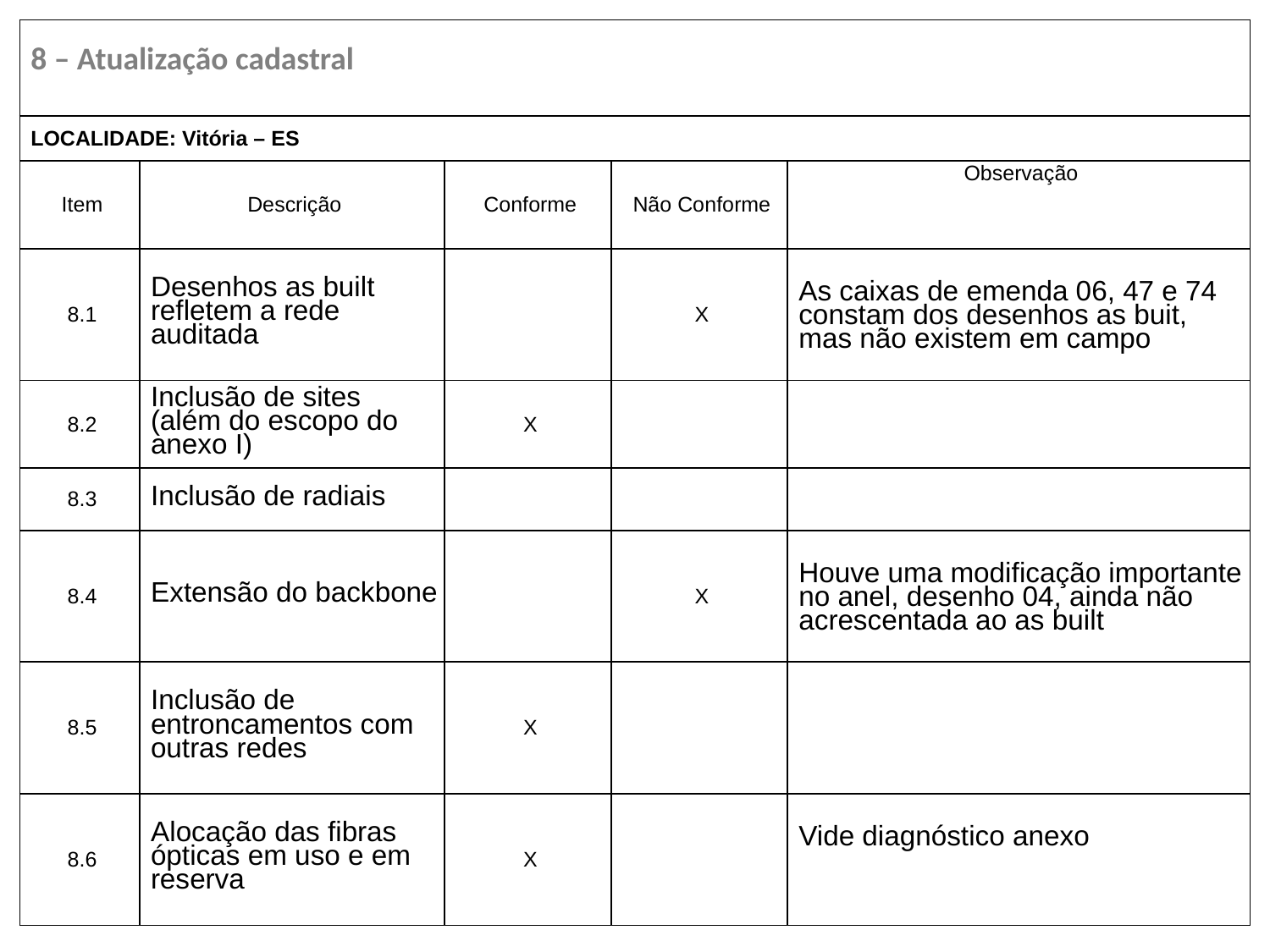

| 8 – Atualização cadastral |  |  |  |  |
| --- | --- | --- | --- | --- |
| LOCALIDADE: Vitória – ES |  |  |  |  |
| Item | Descrição | Conforme | Não Conforme | Observação |
| 8.1 | Desenhos as built refletem a rede auditada |  | X | As caixas de emenda 06, 47 e 74 constam dos desenhos as buit, mas não existem em campo |
| 8.2 | Inclusão de sites (além do escopo do anexo I) | X |  |  |
| 8.3 | Inclusão de radiais |  |  |  |
| 8.4 | Extensão do backbone |  | X | Houve uma modificação importante no anel, desenho 04, ainda não acrescentada ao as built |
| 8.5 | Inclusão de entroncamentos com outras redes | X |  |  |
| 8.6 | Alocação das fibras ópticas em uso e em reserva | X |  | Vide diagnóstico anexo |